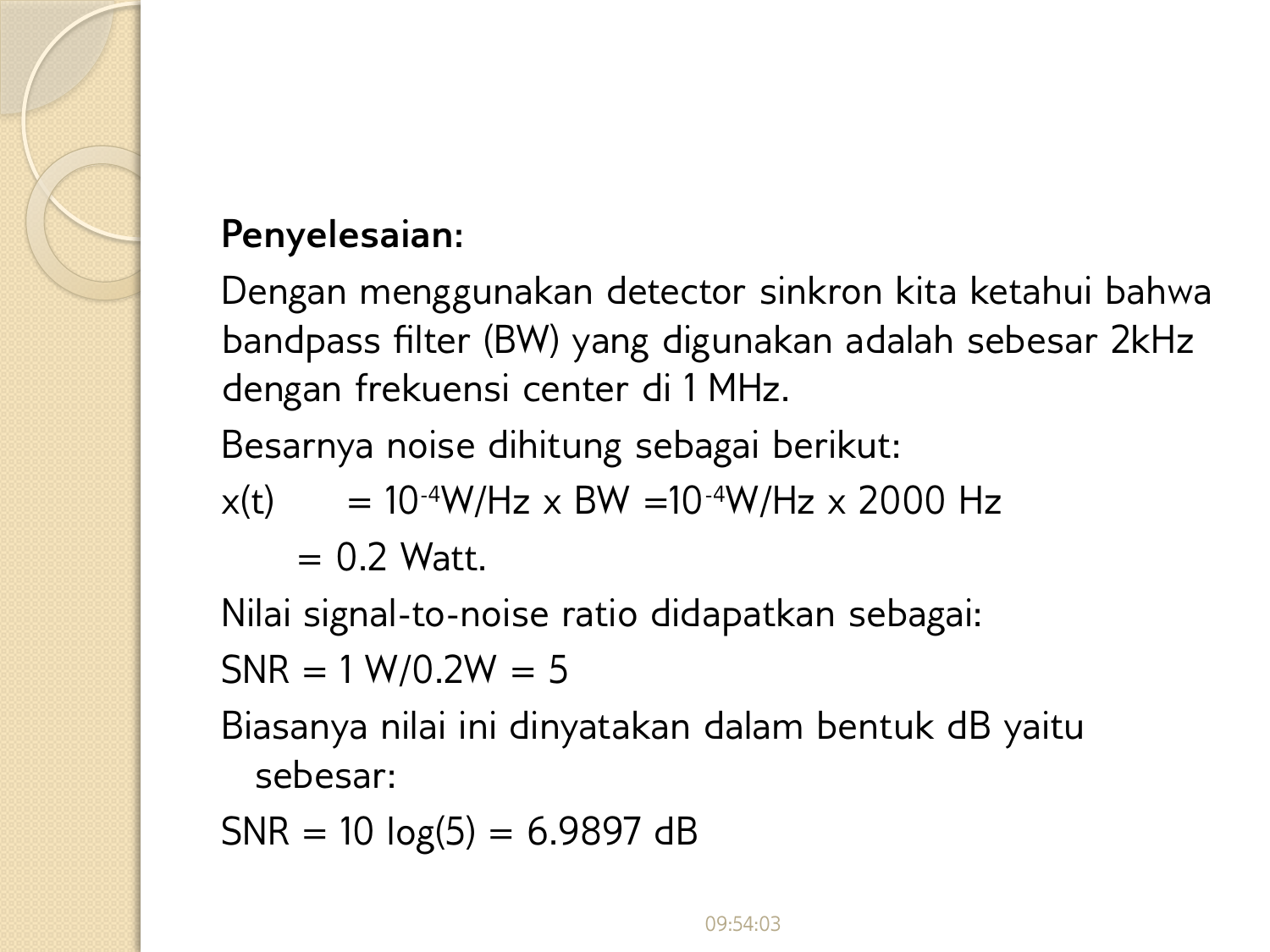

#
Penyelesaian:
Dengan menggunakan detector sinkron kita ketahui bahwa bandpass filter (BW) yang digunakan adalah sebesar 2kHz dengan frekuensi center di 1 MHz.
Besarnya noise dihitung sebagai berikut:
x(t) 	= 10-4W/Hz x BW =10-4W/Hz x 2000 Hz
= 0.2 Watt.
Nilai signal-to-noise ratio didapatkan sebagai:
SNR = 1 W/0.2W = 5
Biasanya nilai ini dinyatakan dalam bentuk dB yaitu sebesar:
SNR = 10 log(5) = 6.9897 dB

09:54:03